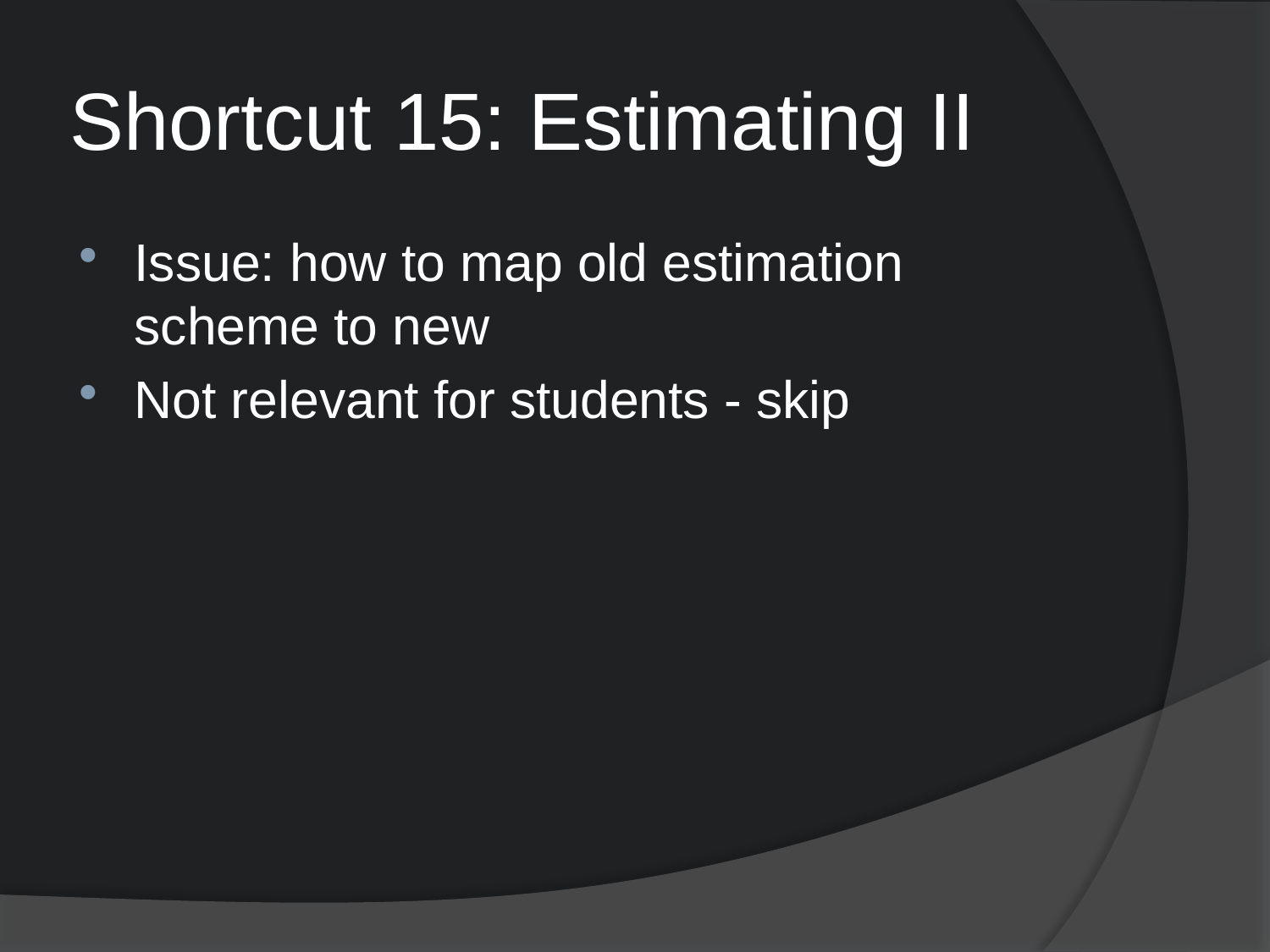

# Shortcut 15: Estimating II
Issue: how to map old estimation scheme to new
Not relevant for students - skip